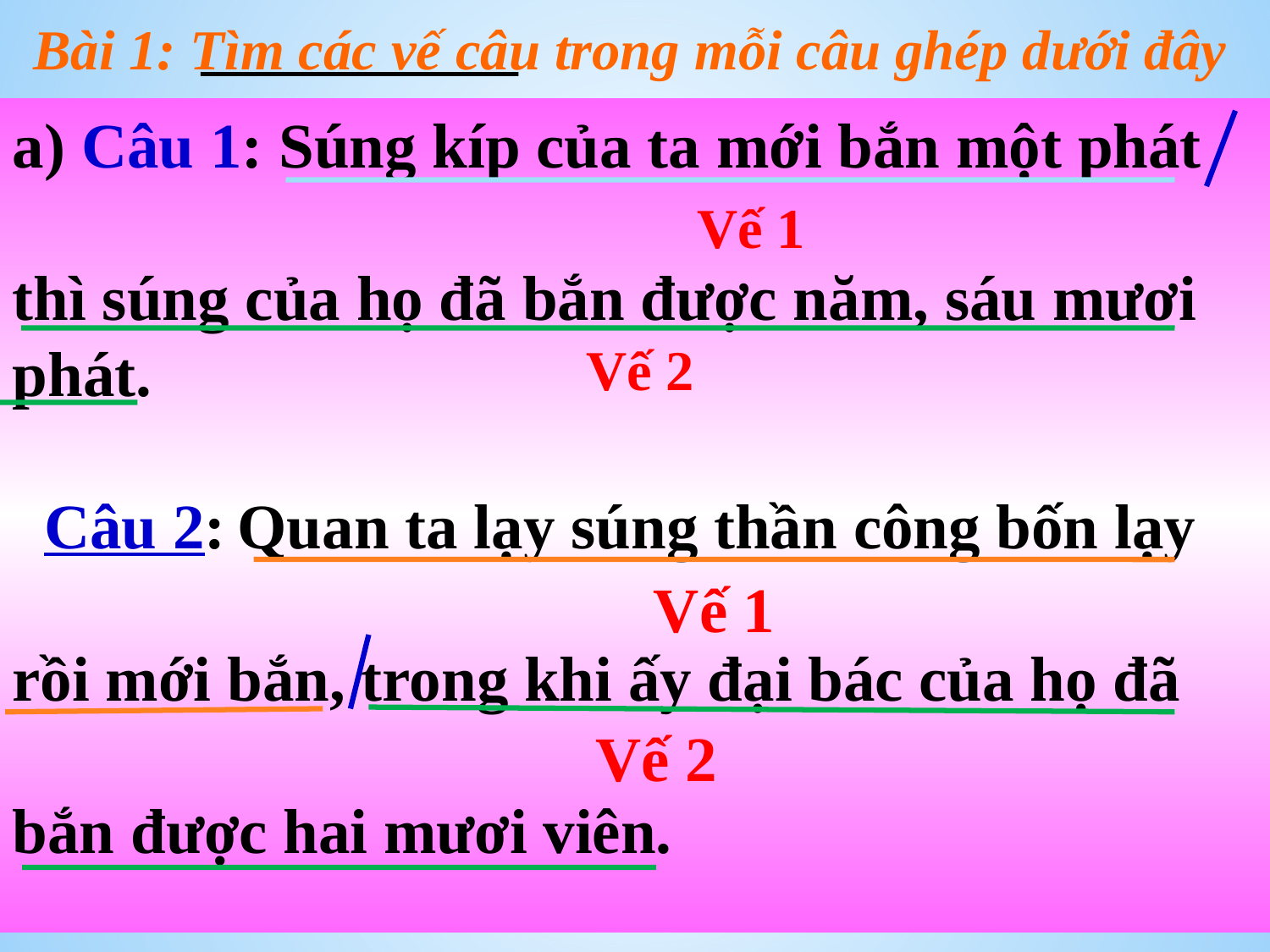

# Bài 1: Tìm các vế câu trong mỗi câu ghép dưới đây

a) Câu 1: Súng kíp của ta mới bắn một phát

thì súng của họ đã bắn được năm, sáu mươi phát.

  Câu 2: Quan ta lạy súng thần công bốn lạy

rồi mới bắn, trong khi ấy đại bác của họ đã

bắn được hai mươi viên.

Vế 1

Vế 2

Vế 1

Vế 2